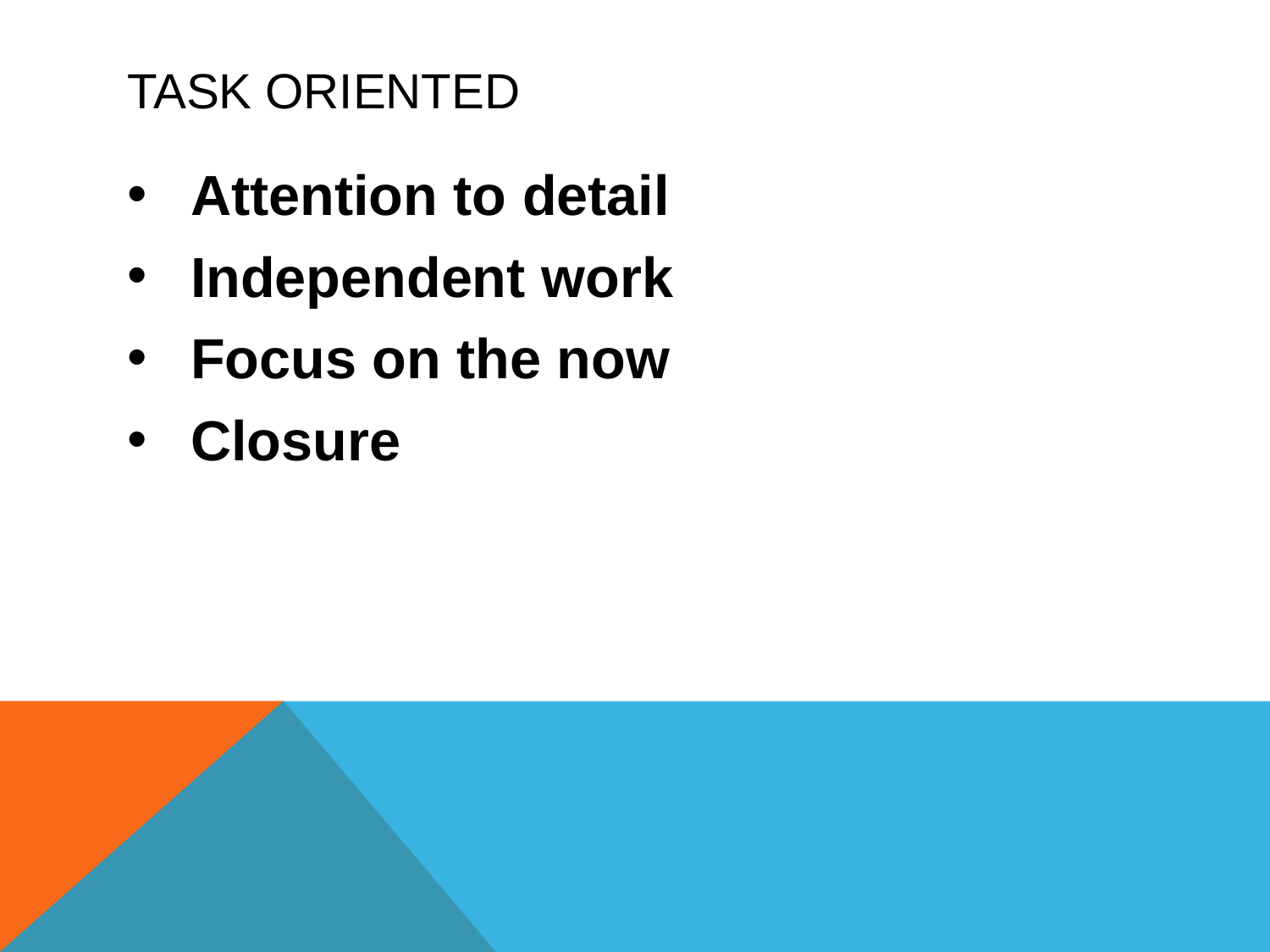

# Task Oriented
Attention to detail
Independent work
Focus on the now
Closure